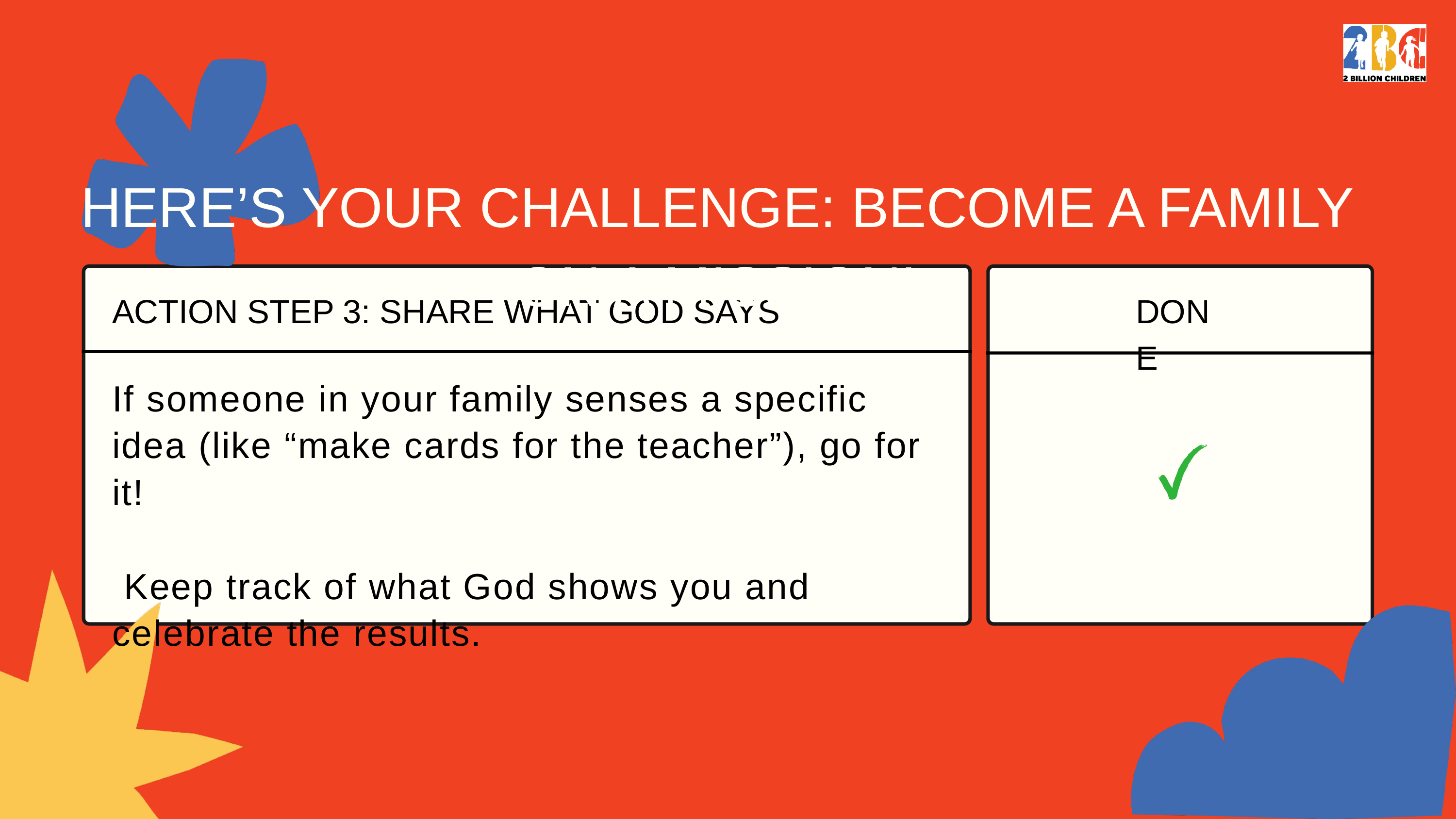

HERE’S YOUR CHALLENGE: BECOME A FAMILY ON A MISSION!

ACTION STEP 3: SHARE WHAT GOD SAYS
DONE

If someone in your family senses a specific idea (like “make cards for the teacher”), go for it!

 Keep track of what God shows you and celebrate the results.